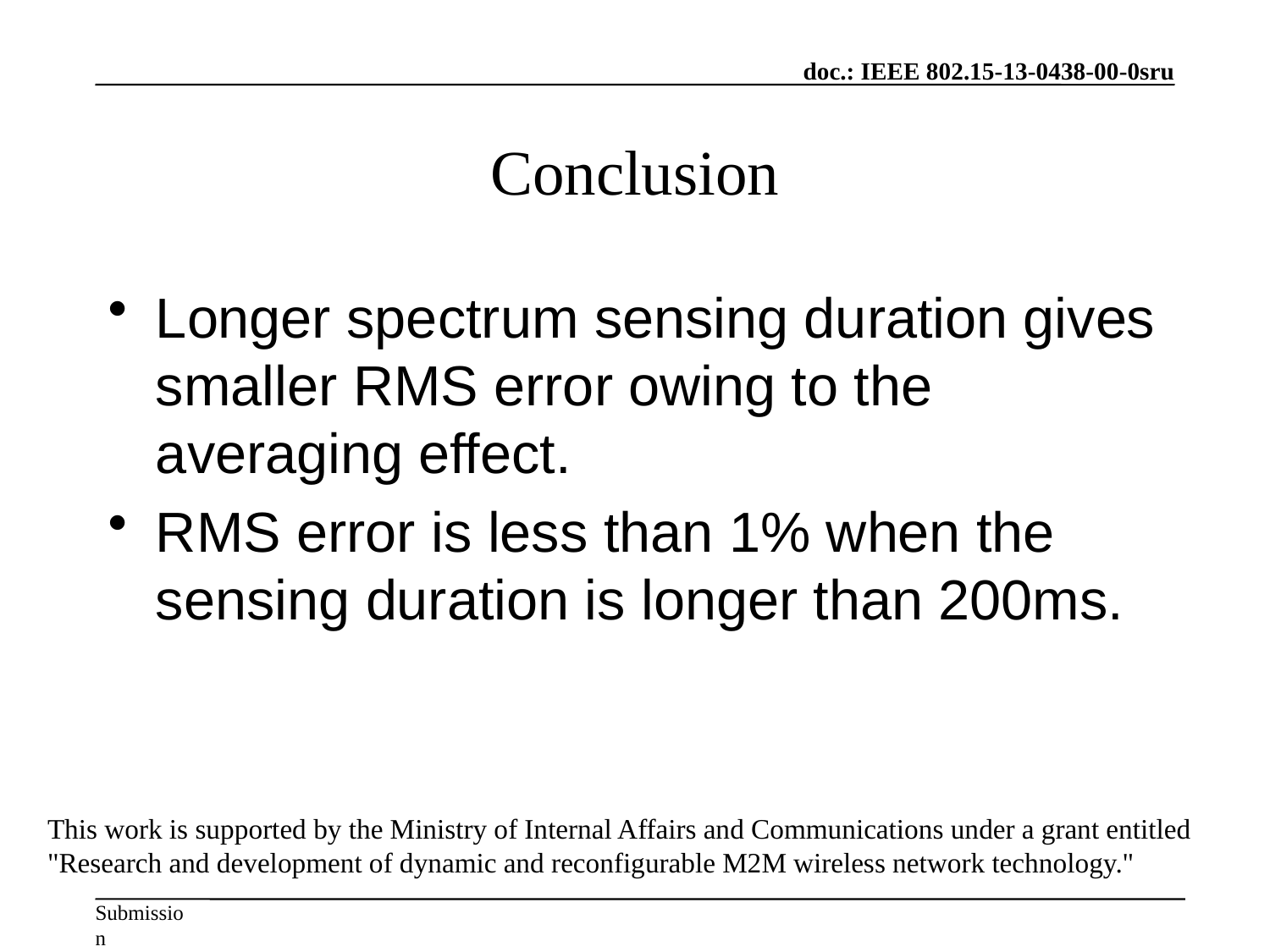

# Conclusion
Longer spectrum sensing duration gives smaller RMS error owing to the averaging effect.
RMS error is less than 1% when the sensing duration is longer than 200ms.
This work is supported by the Ministry of Internal Affairs and Communications under a grant entitled "Research and development of dynamic and reconfigurable M2M wireless network technology."